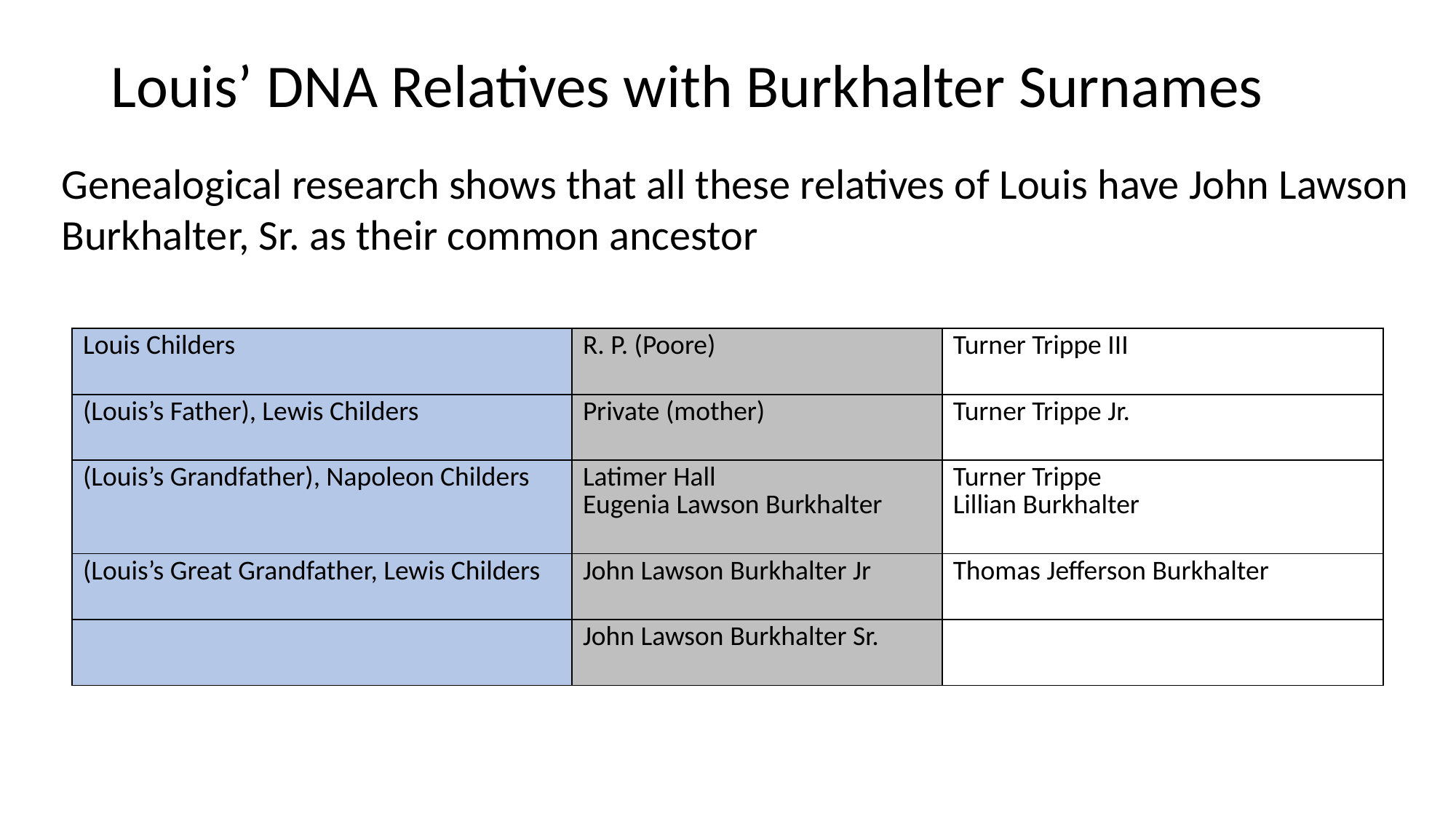

# Louis’ DNA Relatives with Burkhalter Surnames
Genealogical research shows that all these relatives of Louis have John Lawson Burkhalter, Sr. as their common ancestor
| Louis Childers | R. P. (Poore) | Turner Trippe III |
| --- | --- | --- |
| (Louis’s Father), Lewis Childers | Private (mother) | Turner Trippe Jr. |
| (Louis’s Grandfather), Napoleon Childers | Latimer Hall Eugenia Lawson Burkhalter | Turner Trippe Lillian Burkhalter |
| (Louis’s Great Grandfather, Lewis Childers | John Lawson Burkhalter Jr | Thomas Jefferson Burkhalter |
|  | John Lawson Burkhalter Sr. |  |